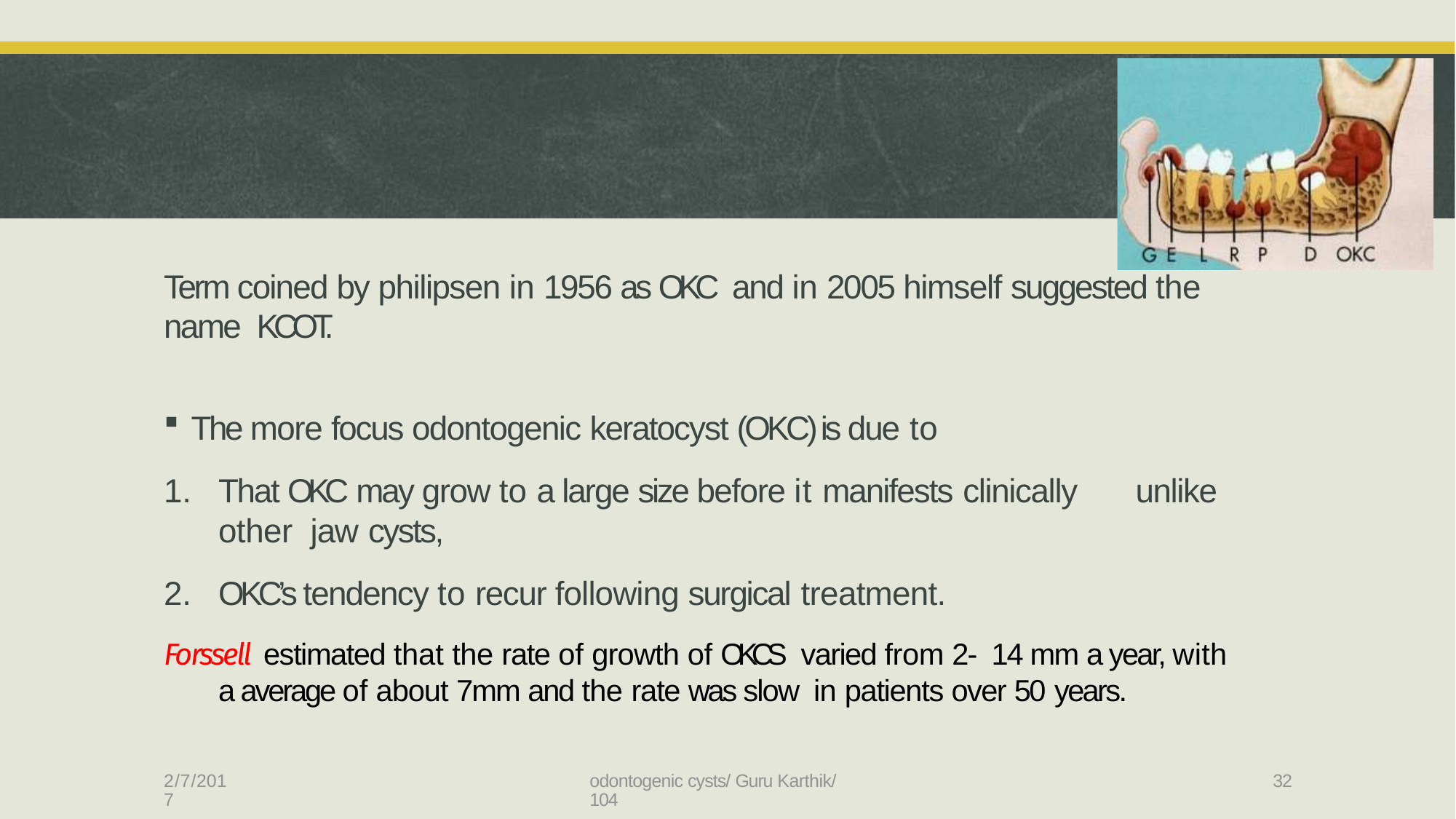

# Term coined by philipsen in 1956 as OKC  and in 2005 himself suggested the name  KCOT.
The more focus odontogenic keratocyst (OKC) is due to
That OKC  may grow to a large size before it manifests clinically	unlike other  jaw cysts,
OKC’s tendency to recur following surgical treatment.
Forssell  estimated that the rate of growth of OKCS       varied from 2-  14 mm a year, with a average of about 7mm and the rate was slow  in patients over 50 years.

2/7/2017
odontogenic cysts/ Guru Karthik/ 104
32